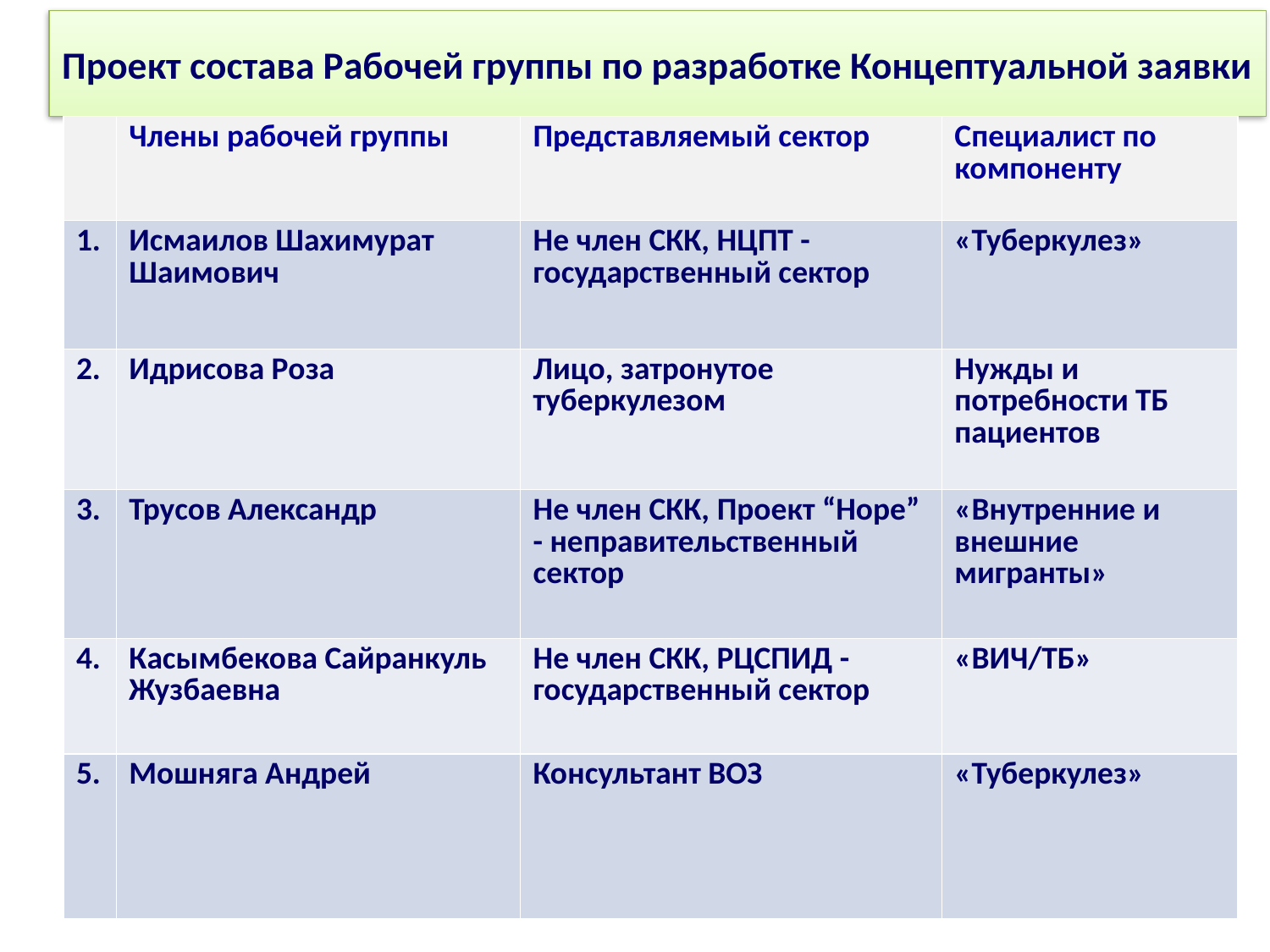

# Проект состава Рабочей группы по разработке Концептуальной заявки
|  | Члены рабочей группы | Представляемый сектор | Специалист по компоненту |
| --- | --- | --- | --- |
| 1. | Исмаилов Шахимурат Шаимович | Не член СКК, НЦПТ - государственный сектор | «Туберкулез» |
| 2. | Идрисова Роза | Лицо, затронутое туберкулезом | Нужды и потребности ТБ пациентов |
| 3. | Трусов Александр | Не член СКК, Проект “Hope” - неправительственный сектор | «Внутренние и внешние мигранты» |
| 4. | Касымбекова Сайранкуль Жузбаевна | Не член СКК, РЦСПИД - государственный сектор | «ВИЧ/ТБ» |
| 5. | Мошняга Андрей | Консультант ВОЗ | «Туберкулез» |